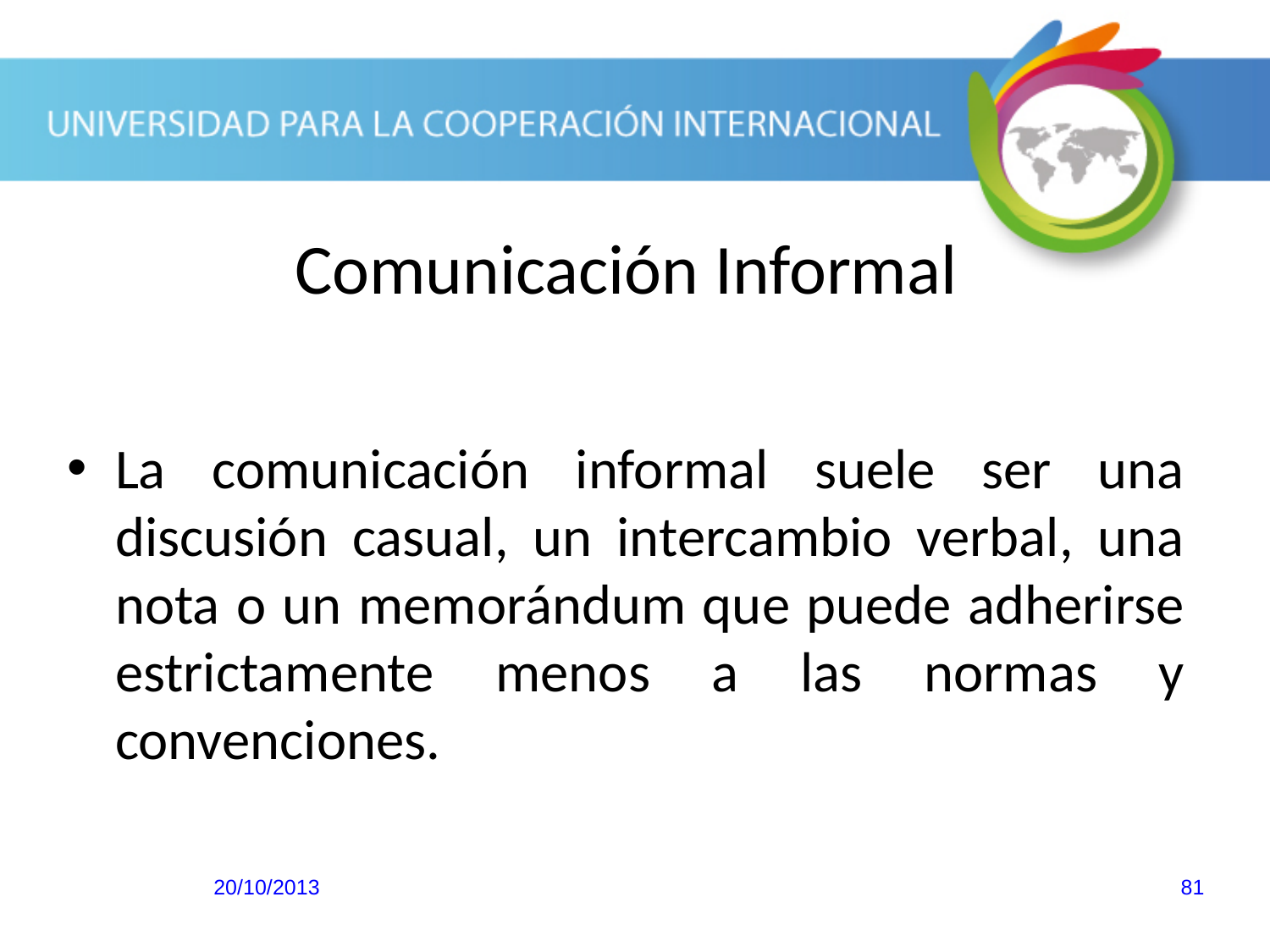

Comunicación Informal
La comunicación informal suele ser una discusión casual, un intercambio verbal, una nota o un memorándum que puede adherirse estrictamente menos a las normas y convenciones.

20/10/2013
81